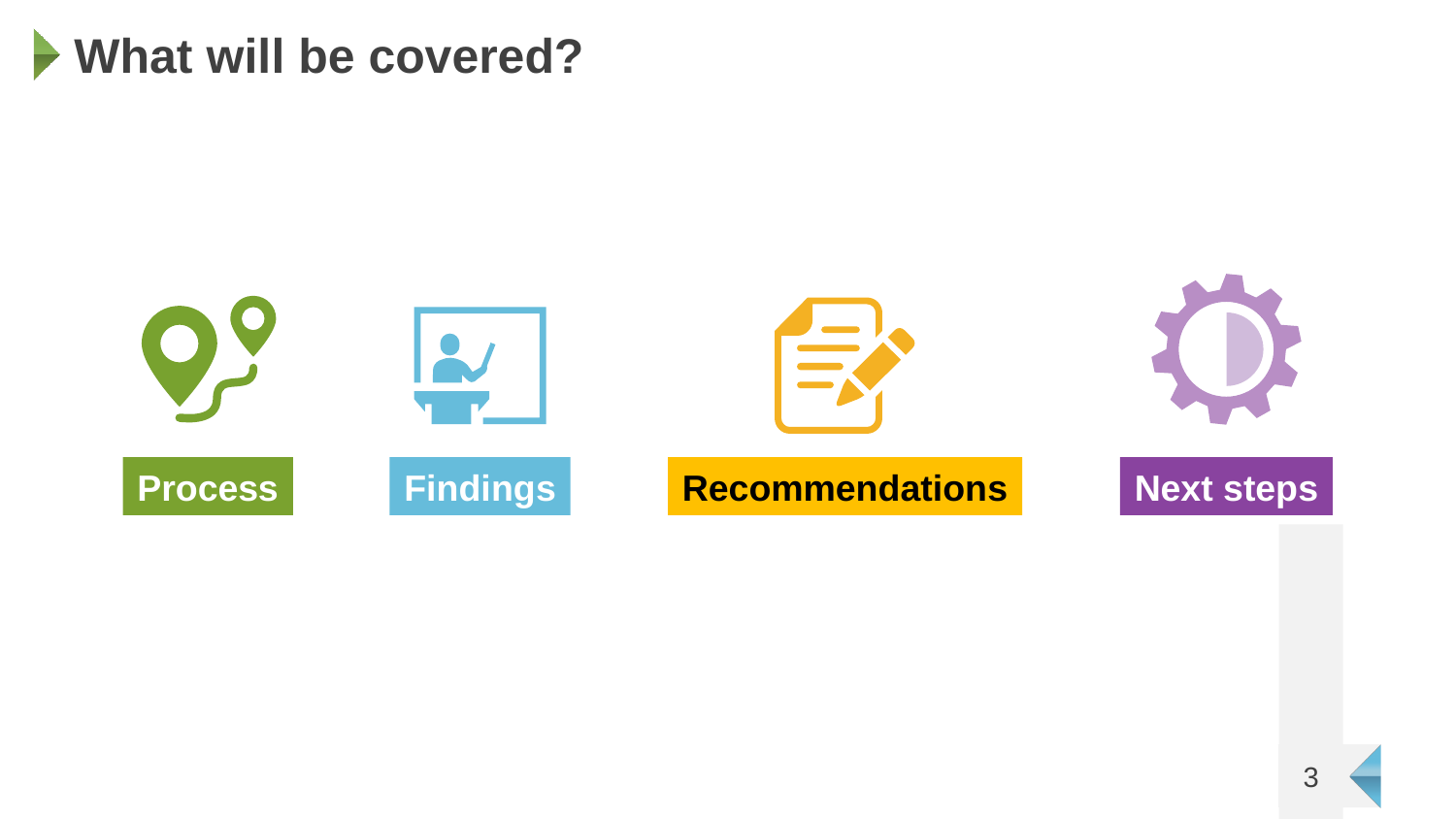

# What will be covered?

Next steps

Process

Recommendations

Findings
3